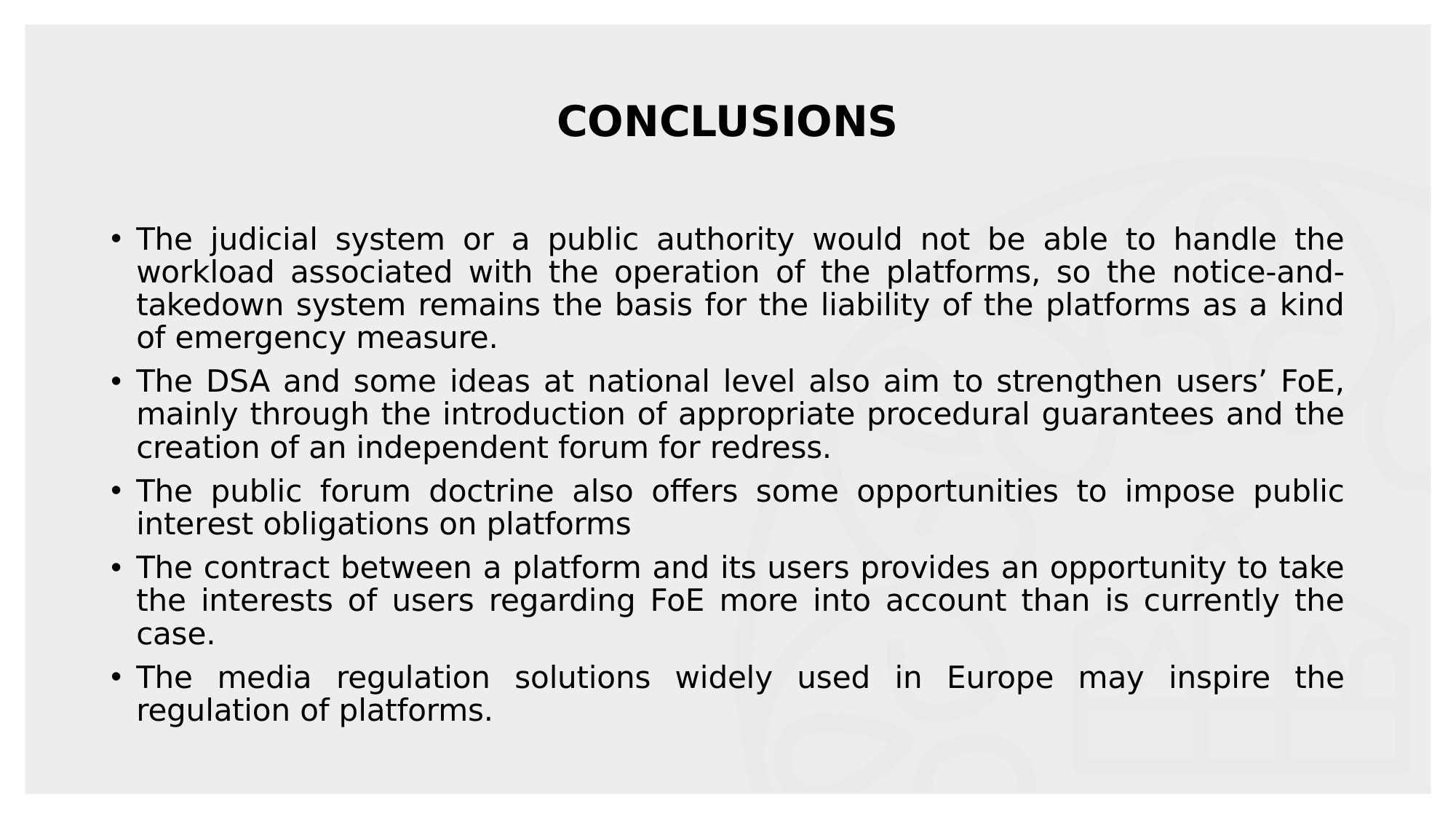

# Conclusions
The judicial system or a public authority would not be able to handle the workload associated with the operation of the platforms, so the notice-and-takedown system remains the basis for the liability of the platforms as a kind of emergency measure.
The DSA and some ideas at national level also aim to strengthen users’ FoE, mainly through the introduction of appropriate procedural guarantees and the creation of an independent forum for redress.
The public forum doctrine also offers some opportunities to impose public interest obligations on platforms
The contract between a platform and its users provides an opportunity to take the interests of users regarding FoE more into account than is currently the case.
The media regulation solutions widely used in Europe may inspire the regulation of platforms.